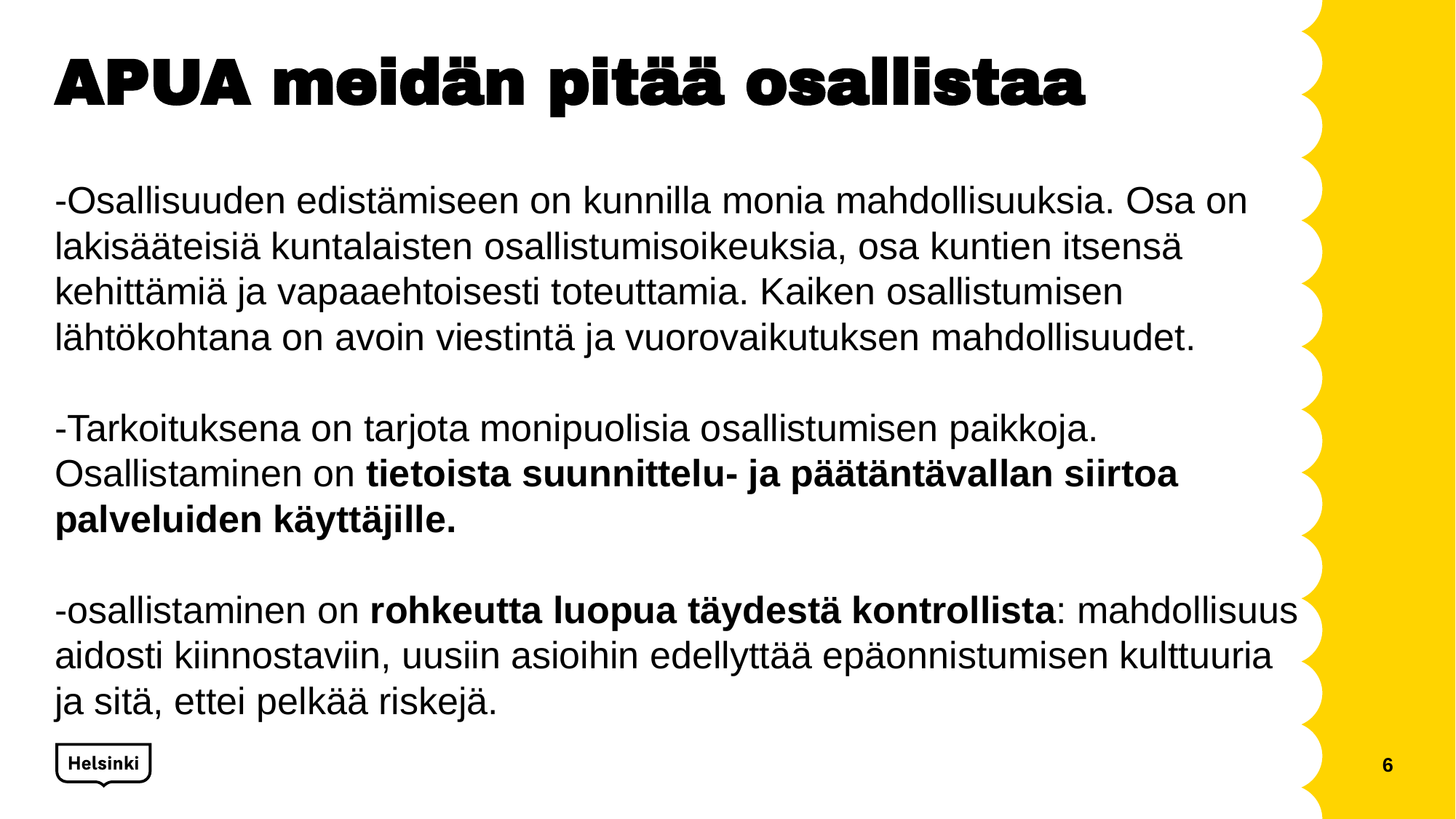

# APUA meidän pitää osallistaa
-Osallisuuden edistämiseen on kunnilla monia mahdollisuuksia. Osa on lakisääteisiä kuntalaisten osallistumisoikeuksia, osa kuntien itsensä kehittämiä ja vapaaehtoisesti toteuttamia. Kaiken osallistumisen lähtökohtana on avoin viestintä ja vuorovaikutuksen mahdollisuudet.

-Tarkoituksena on tarjota monipuolisia osallistumisen paikkoja.
Osallistaminen on tietoista suunnittelu- ja päätäntävallan siirtoa palveluiden käyttäjille.

-osallistaminen on rohkeutta luopua täydestä kontrollista: mahdollisuus aidosti kiinnostaviin, uusiin asioihin edellyttää epäonnistumisen kulttuuria ja sitä, ettei pelkää riskejä.

6